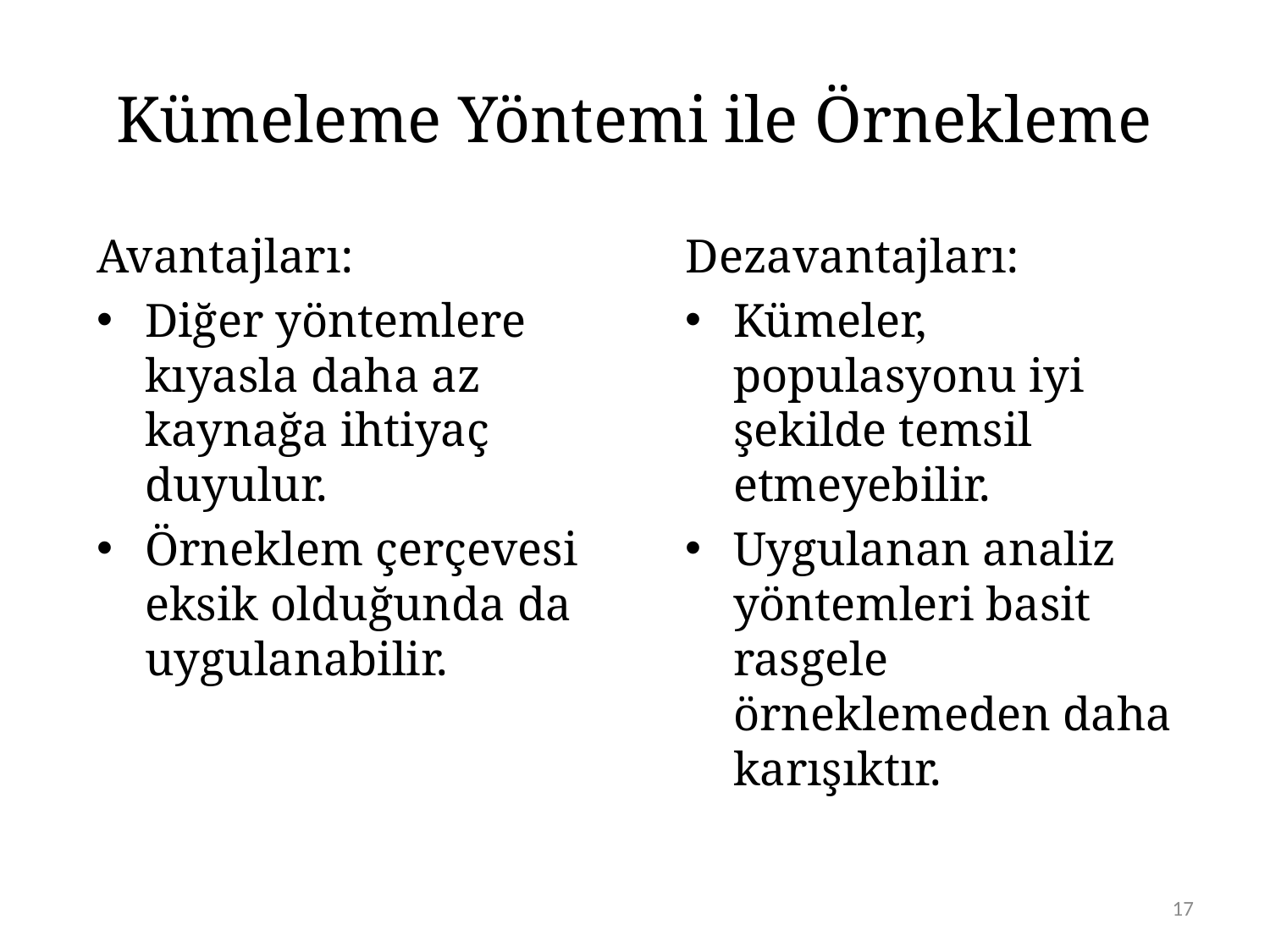

# Kümeleme Yöntemi ile Örnekleme
Avantajları:
Diğer yöntemlere kıyasla daha az kaynağa ihtiyaç duyulur.
Örneklem çerçevesi eksik olduğunda da uygulanabilir.

Dezavantajları:
Kümeler, populasyonu iyi şekilde temsil etmeyebilir.
Uygulanan analiz yöntemleri basit rasgele örneklemeden daha karışıktır.

17